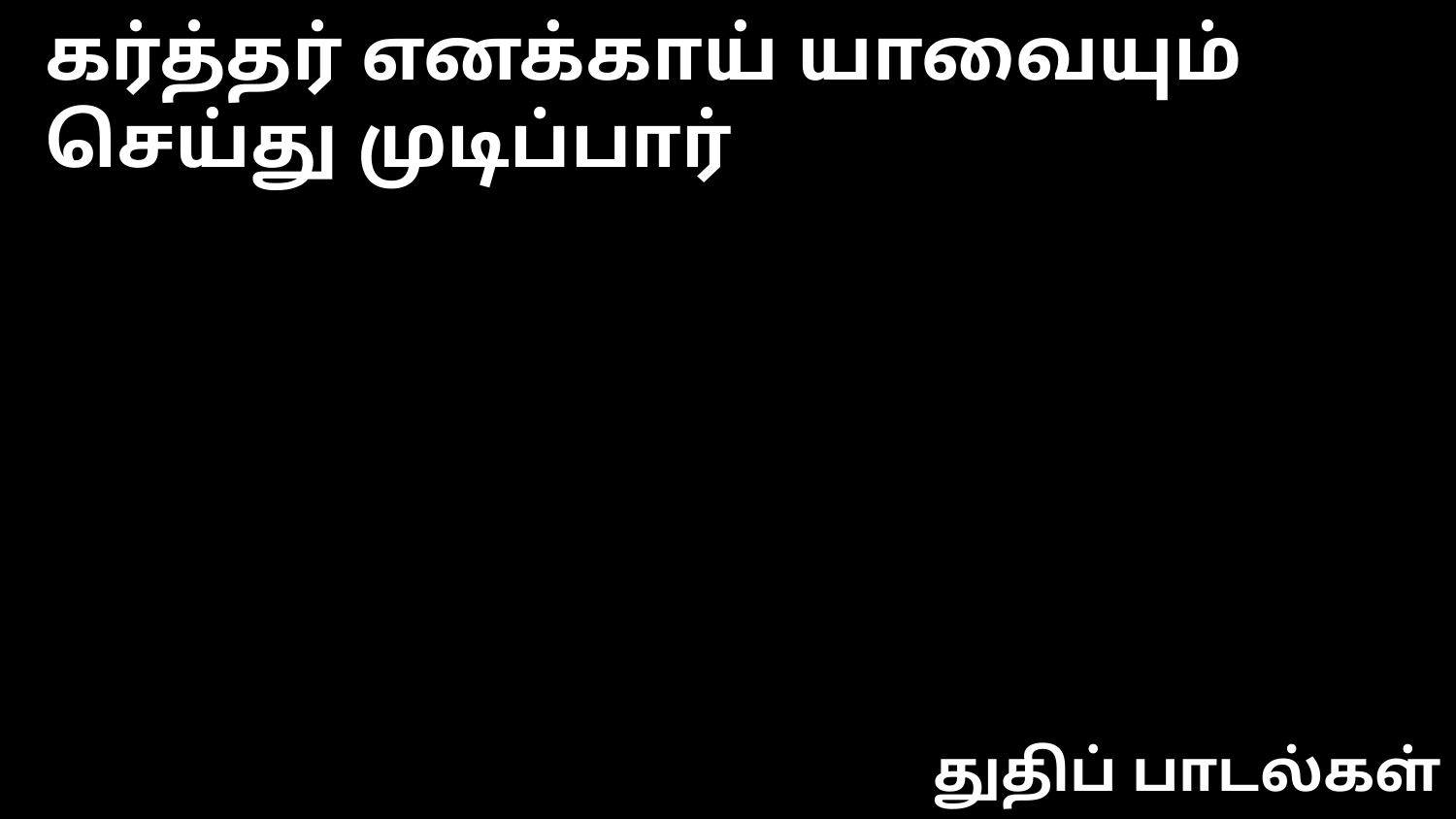

கர்த்தர் எனக்காய் யாவையும்
செய்து முடிப்பார்

துதிப் பாடல்கள்